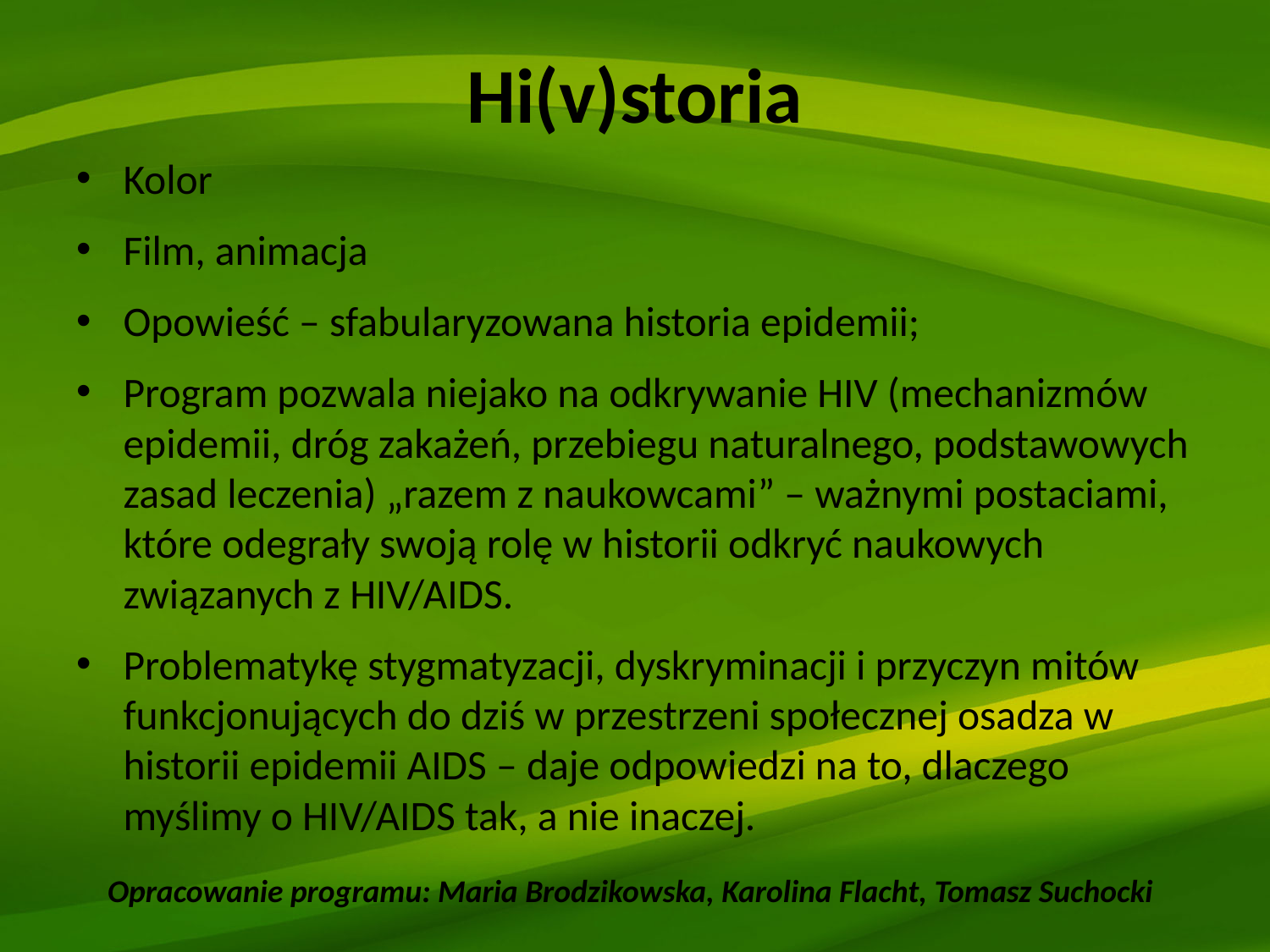

# Hi(v)storia
Kolor
Film, animacja
Opowieść – sfabularyzowana historia epidemii;
Program pozwala niejako na odkrywanie HIV (mechanizmów epidemii, dróg zakażeń, przebiegu naturalnego, podstawowych zasad leczenia) „razem z naukowcami” – ważnymi postaciami, które odegrały swoją rolę w historii odkryć naukowych związanych z HIV/AIDS.
Problematykę stygmatyzacji, dyskryminacji i przyczyn mitów funkcjonujących do dziś w przestrzeni społecznej osadza w historii epidemii AIDS – daje odpowiedzi na to, dlaczego myślimy o HIV/AIDS tak, a nie inaczej.
Opracowanie programu: Maria Brodzikowska, Karolina Flacht, Tomasz Suchocki